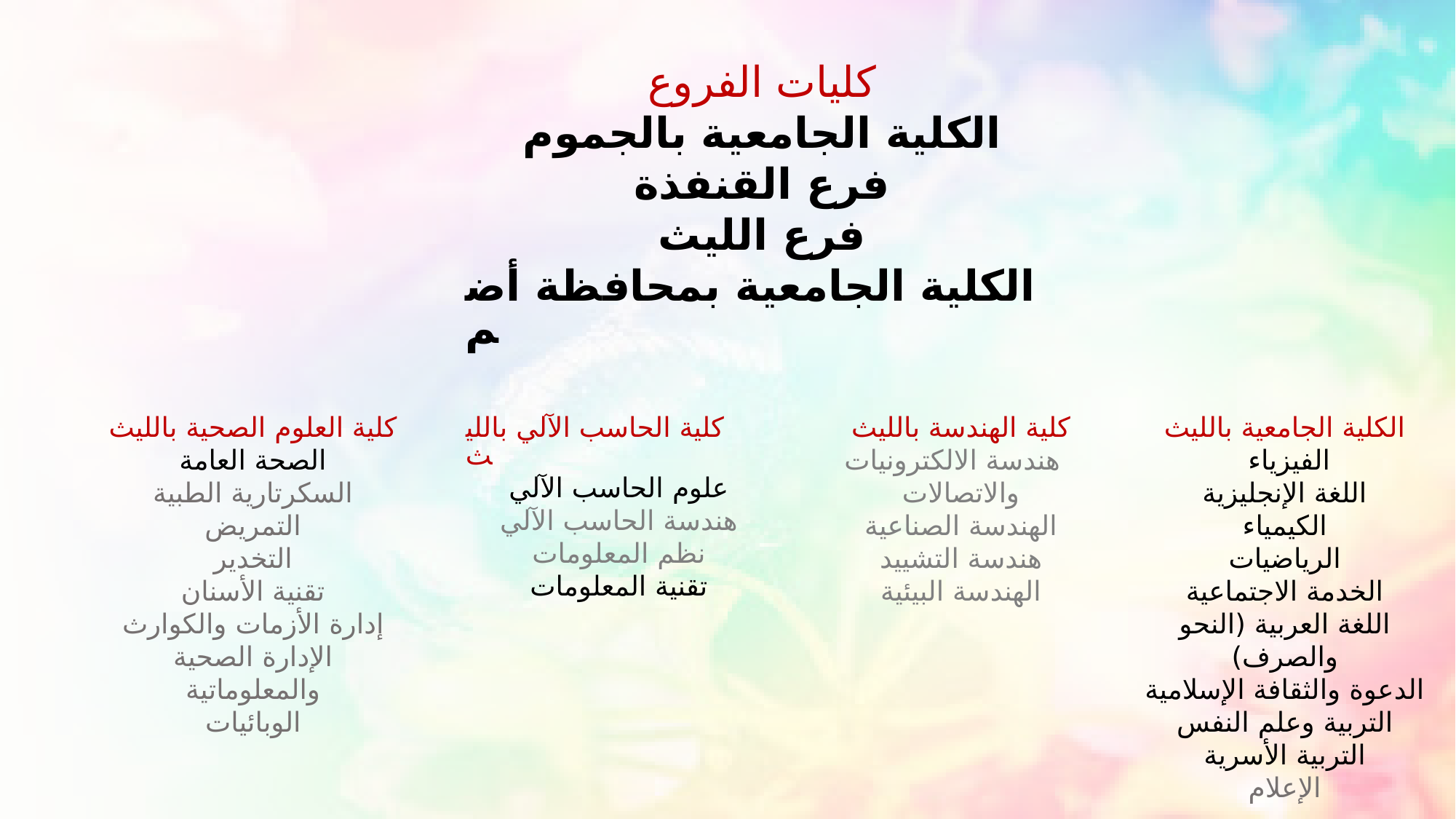

كليات الفروع
الكلية الجامعية بالجموم
فرع القنفذة
فرع الليث
الكلية الجامعية بمحافظة أضم
كلية العلوم الصحية بالليث
الصحة العامة
السكرتارية الطبية
التمريض
التخدير
تقنية الأسنان
إدارة الأزمات والكوارث
الإدارة الصحية والمعلوماتية
الوبائيات
كلية الحاسب الآلي بالليث
علوم الحاسب الآلي
هندسة الحاسب الآلي
نظم المعلومات
تقنية المعلومات
كلية الهندسة بالليث
  هندسة الالكترونيات والاتصالات
الهندسة الصناعية
هندسة التشييد
الهندسة البيئية
الكلية الجامعية بالليث
الفيزياء
اللغة الإنجليزية
الكيمياء
الرياضيات
الخدمة الاجتماعية
اللغة العربية (النحو والصرف)
الدعوة والثقافة الإسلامية
التربية وعلم النفس
التربية الأسرية
الإعلام